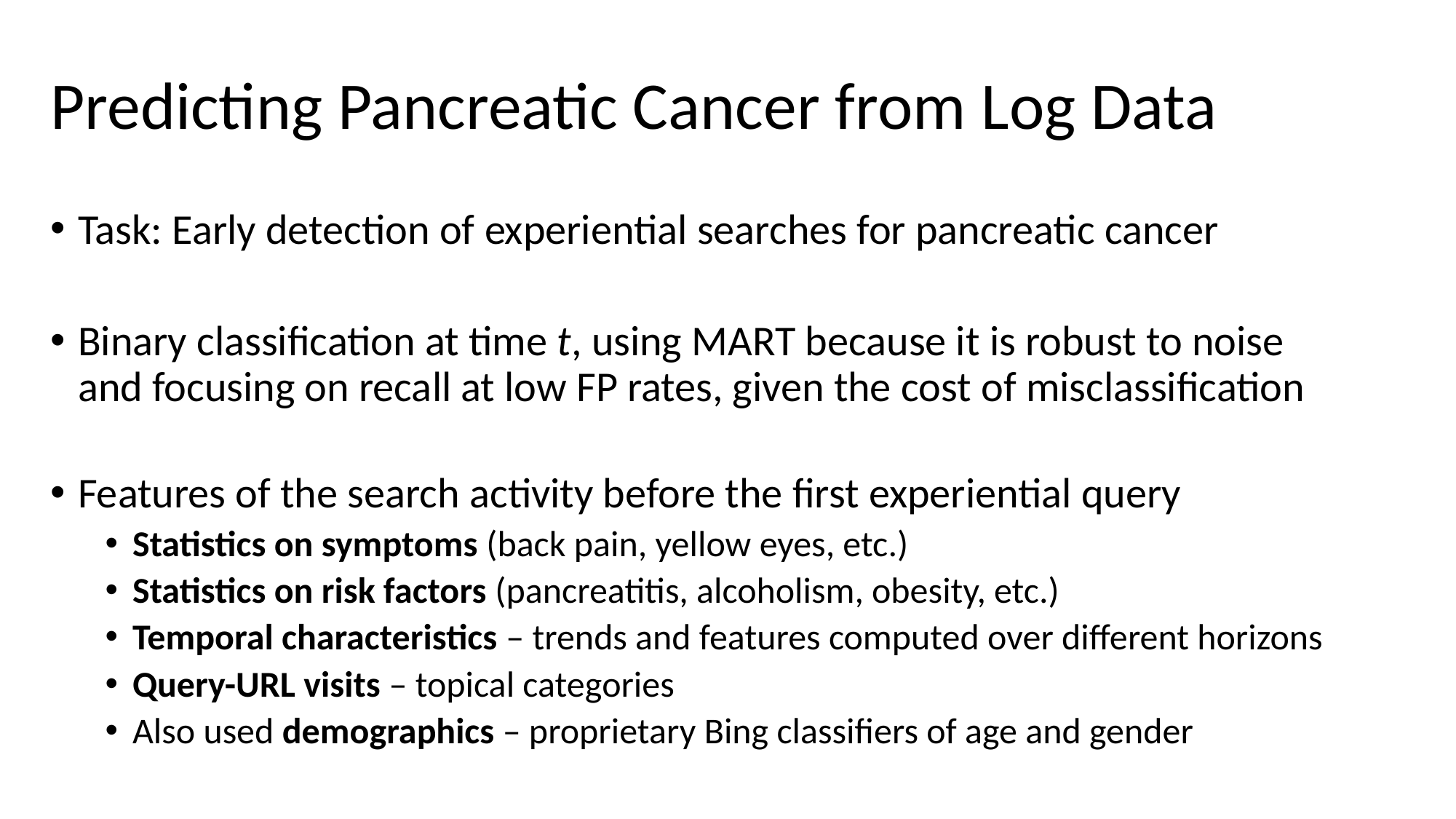

# Predicting Pancreatic Cancer from Log Data
Task: Early detection of experiential searches for pancreatic cancer
Binary classification at time t, using MART because it is robust to noise and focusing on recall at low FP rates, given the cost of misclassification
Features of the search activity before the first experiential query
Statistics on symptoms (back pain, yellow eyes, etc.)
Statistics on risk factors (pancreatitis, alcoholism, obesity, etc.)
Temporal characteristics – trends and features computed over different horizons
Query-URL visits – topical categories
Also used demographics – proprietary Bing classifiers of age and gender